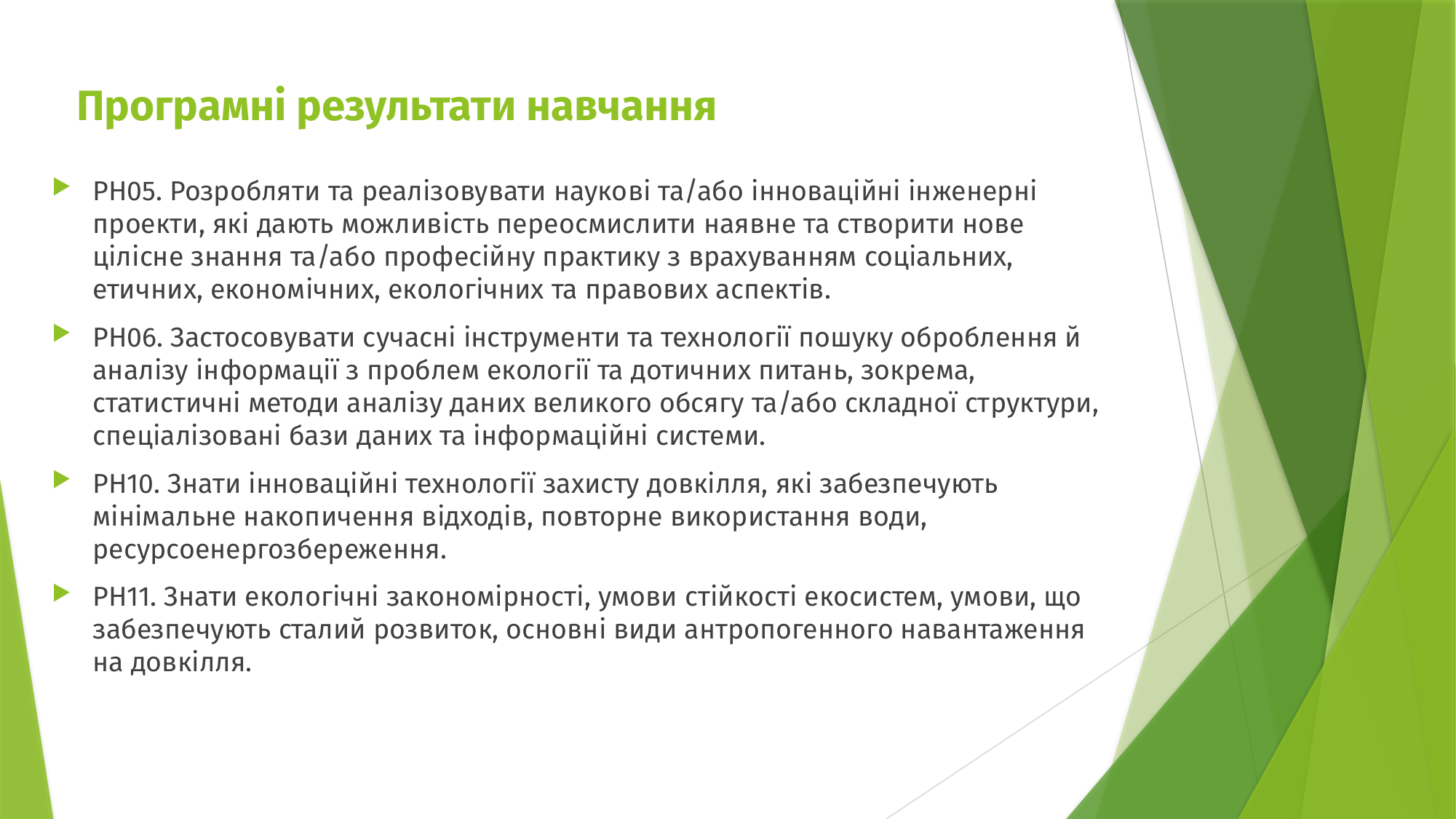

Програмні результати навчання
РН05. Розробляти та реалізовувати наукові та/або інноваційні інженерні проекти, які дають можливість переосмислити наявне та створити нове цілісне знання та/або професійну практику з врахуванням соціальних, етичних, економічних, екологічних та правових аспектів.
РН06. Застосовувати сучасні інструменти та технології пошуку оброблення й аналізу інформації з проблем екології та дотичних питань, зокрема, статистичні методи аналізу даних великого обсягу та/або складної структури, спеціалізовані бази даних та інформаційні системи.
РН10. Знати інноваційні технології захисту довкілля, які забезпечують мінімальне накопичення відходів, повторне використання води, ресурсоенергозбереження.
РН11. Знати екологічні закономірності, умови стійкості екосистем, умови, що забезпечують сталий розвиток, основні види антропогенного навантаження на довкілля.